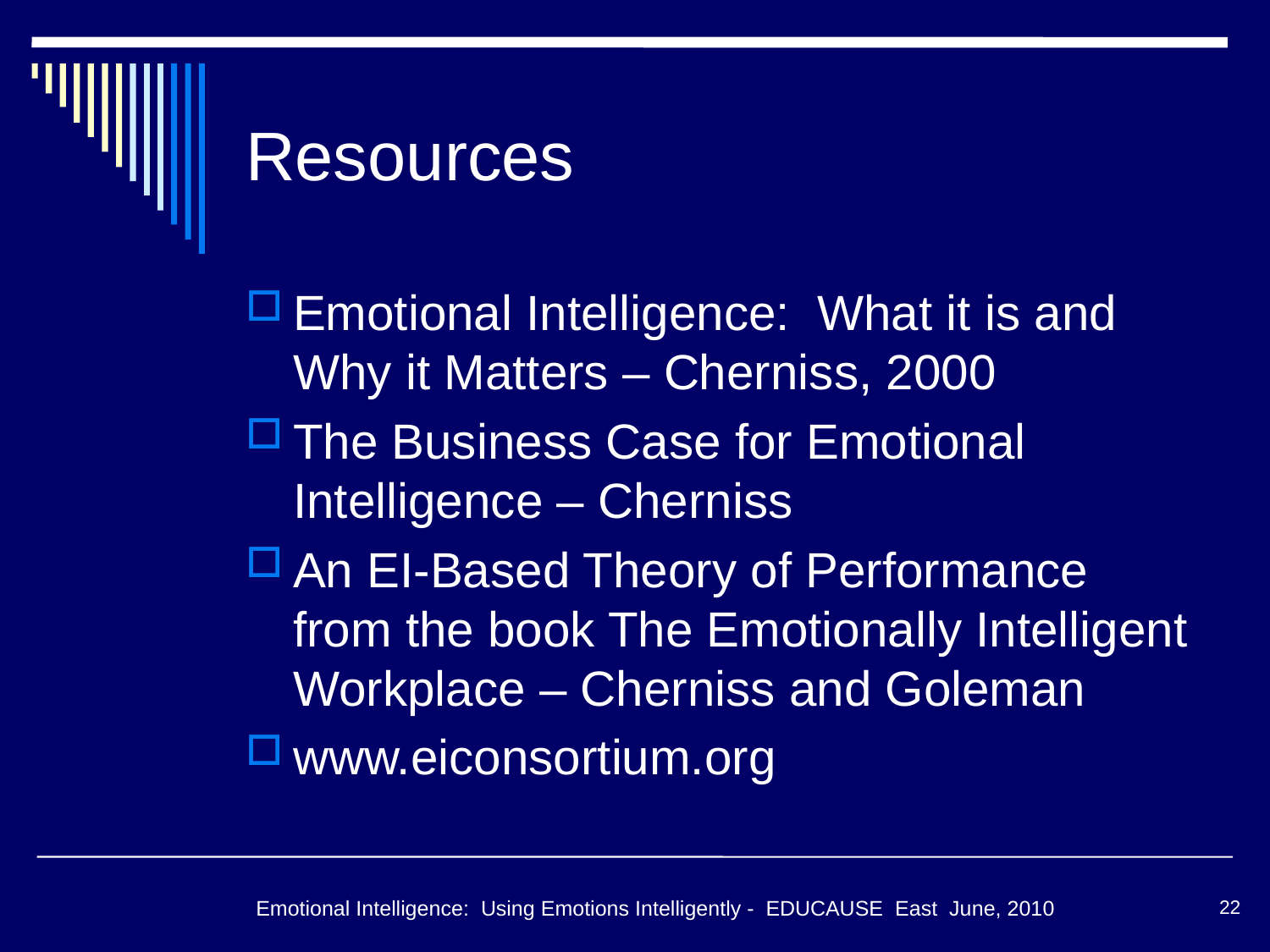

# Resources
Emotional Intelligence:  What it is and Why it Matters – Cherniss, 2000
The Business Case for Emotional Intelligence – Cherniss
An EI-Based Theory of Performance from the book The Emotionally Intelligent Workplace – Cherniss and Goleman
www.eiconsortium.org
Emotional Intelligence:  Using Emotions Intelligently -  EDUCAUSE  East  June, 2010
22